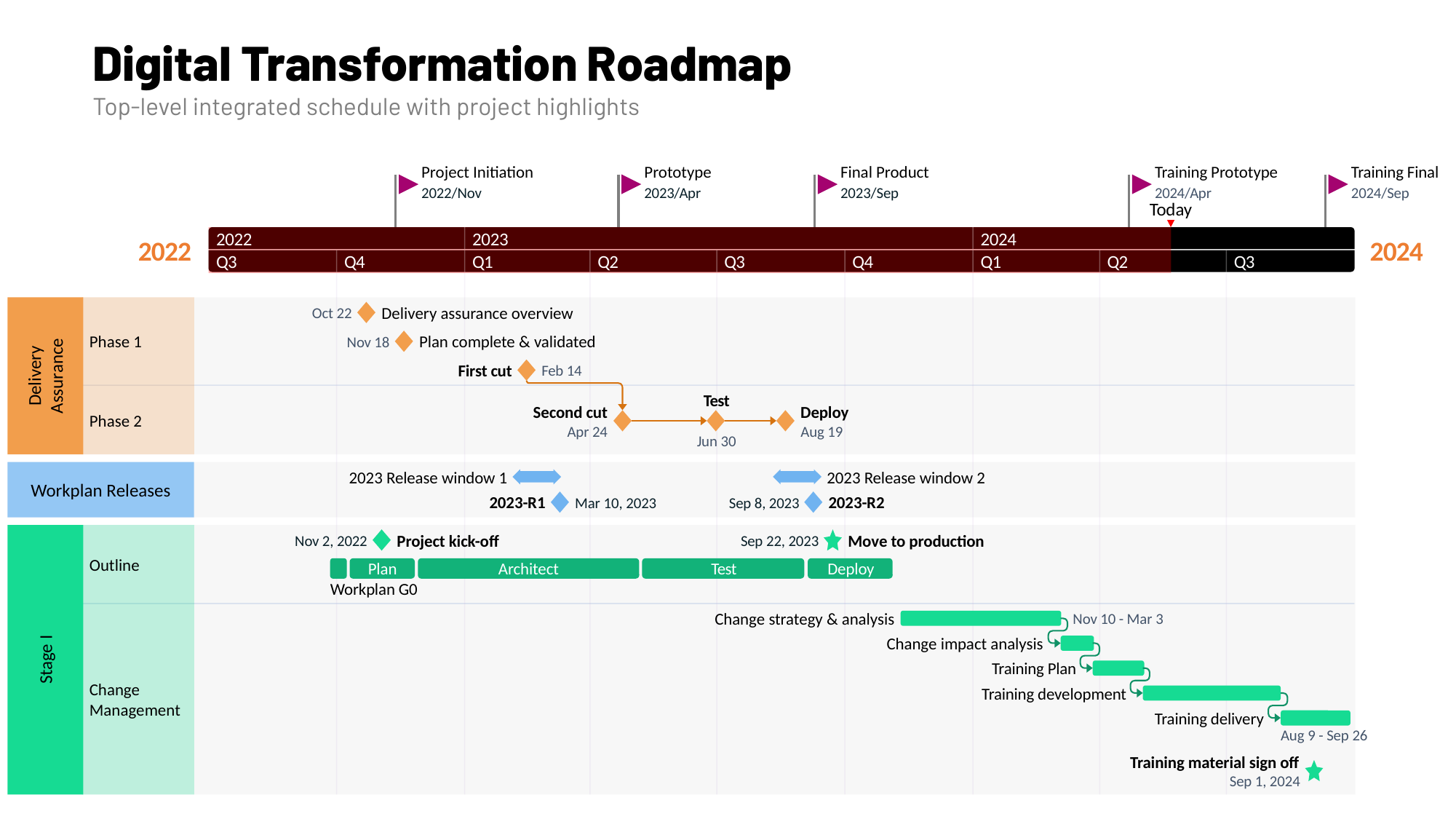

Digital Transformation Roadmap
Top-level integrated schedule with project highlights
Project Initiation
Prototype
Final Product
Training Prototype
Training Final

2022/Nov
2023/Apr
2023/Sep
2024/Apr
2024/Sep
Today

2022
2023
2024

2022
2024
Q3
Q4
Q1
Q2
Q3
Q4
Q1
Q2
Q3

Delivery assurance overview
Oct 22

Phase 1
Plan complete & validated
Nov 18
Delivery
Assurance

First cut
Feb 14

Test
Second cut
Deploy
Phase 2

Apr 24
Aug 19
Jun 30

2023 Release window 1
2023 Release window 2

Workplan Releases

2023-R1
2023-R2
Mar 10, 2023
Sep 8, 2023

Project kick-off
Move to production
Nov 2, 2022
Sep 22, 2023
Outline

Plan

Architect

Test

Deploy
Workplan G0

Change strategy & analysis
Nov 10 - Mar 3

Change impact analysis

Stage I
Training Plan

Change
Management
Training development

Training delivery

Aug 9 - Sep 26
Training material sign off

Sep 1, 2024